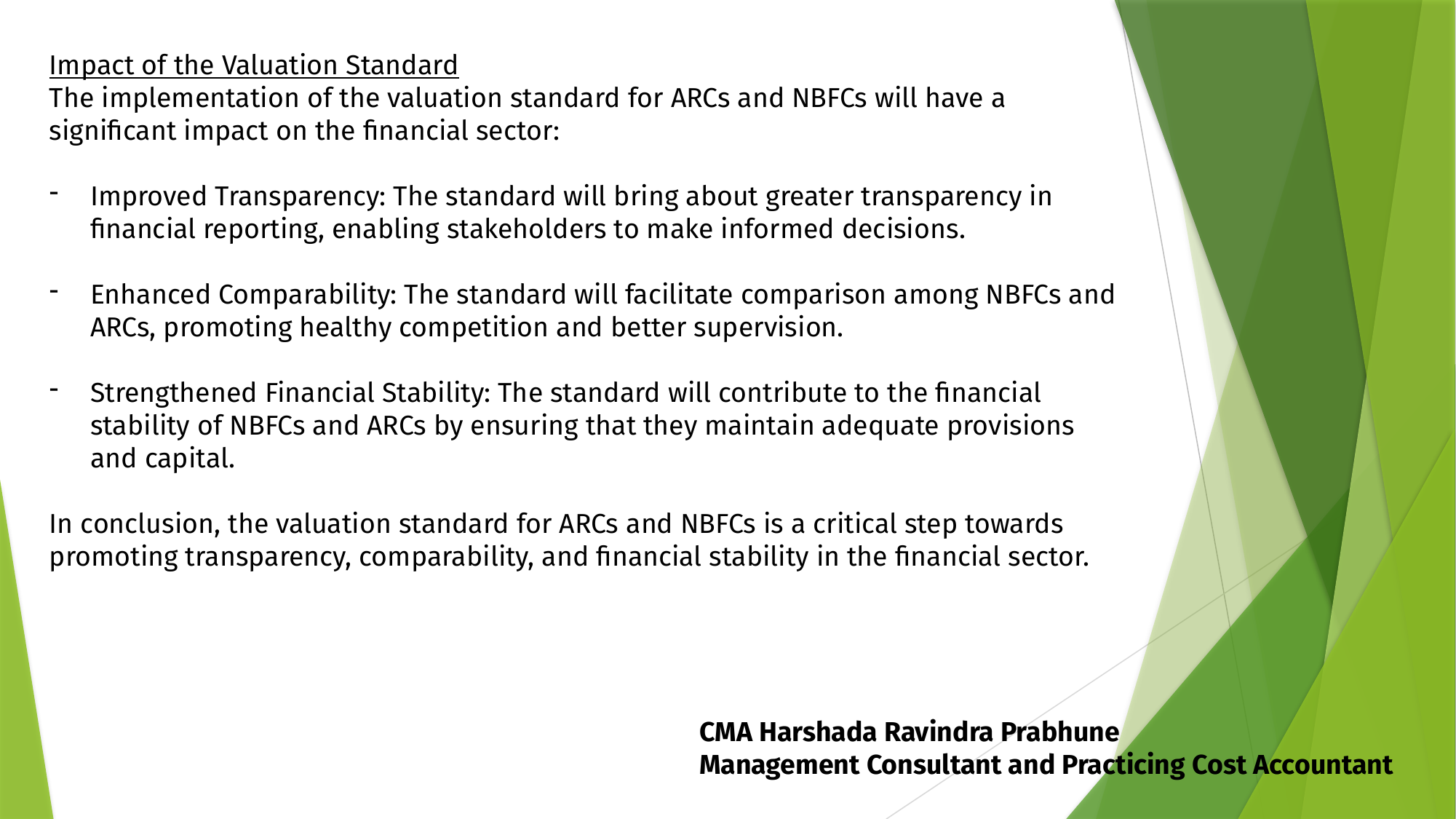

Impact of the Valuation Standard
The implementation of the valuation standard for ARCs and NBFCs will have a
significant impact on the financial sector:

Improved Transparency: The standard will bring about greater transparency in financial reporting, enabling stakeholders to make informed decisions.

Enhanced Comparability: The standard will facilitate comparison among NBFCs and ARCs, promoting healthy competition and better supervision.

Strengthened Financial Stability: The standard will contribute to the financial stability of NBFCs and ARCs by ensuring that they maintain adequate provisions and capital.

In conclusion, the valuation standard for ARCs and NBFCs is a critical step towards promoting transparency, comparability, and financial stability in the financial sector.

CMA Harshada Ravindra Prabhune
Management Consultant and Practicing Cost Accountant